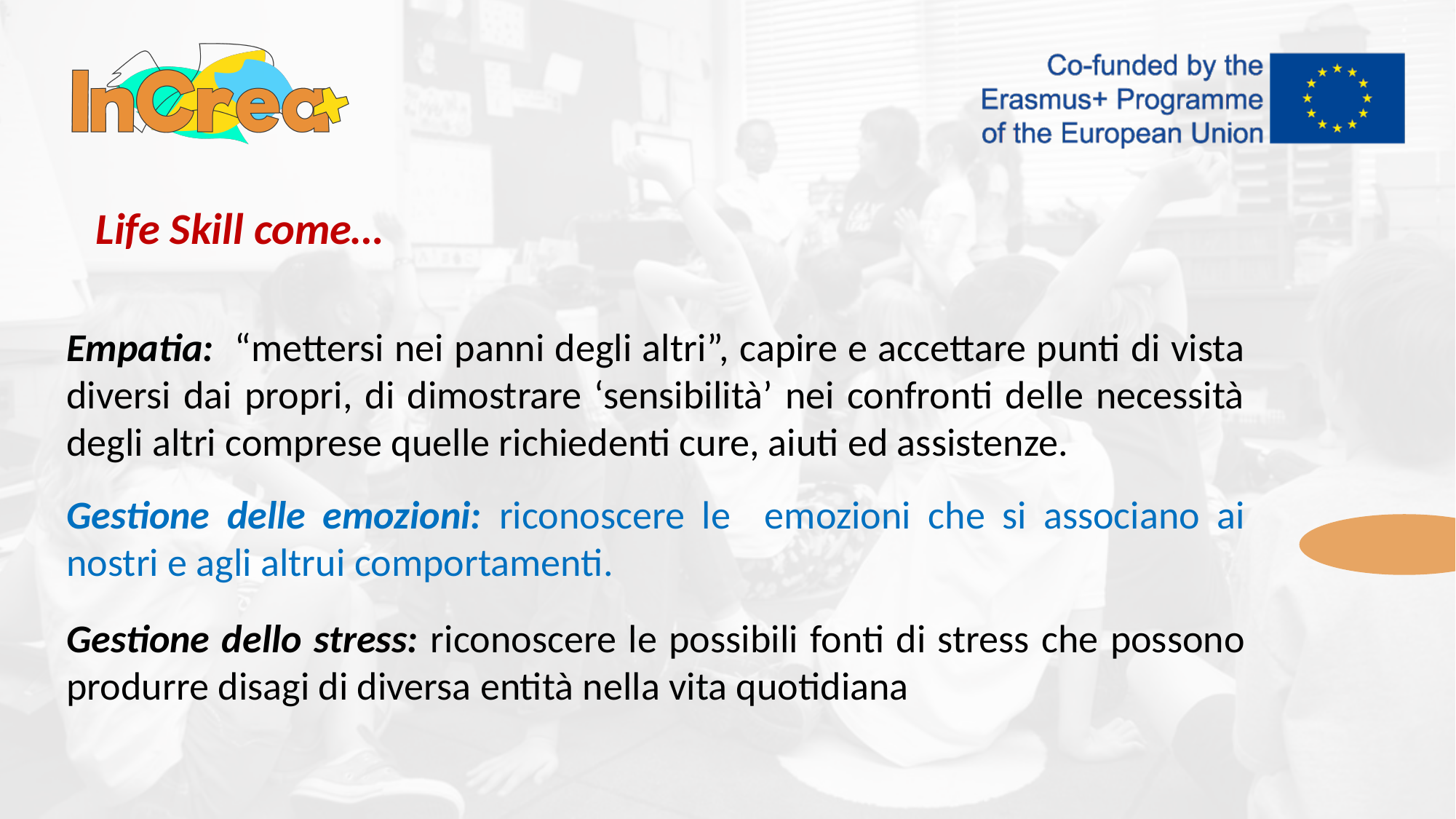

# Life Skill come…

Empatia:  “mettersi nei panni degli altri”, capire e accettare punti di vista diversi dai propri, di dimostrare ‘sensibilità’ nei confronti delle necessità degli altri comprese quelle richiedenti cure, aiuti ed assistenze.

Gestione delle emozioni: riconoscere le  emozioni che si associano ai nostri e agli altrui comportamenti.

Gestione dello stress: riconoscere le possibili fonti di stress che possono produrre disagi di diversa entità nella vita quotidiana